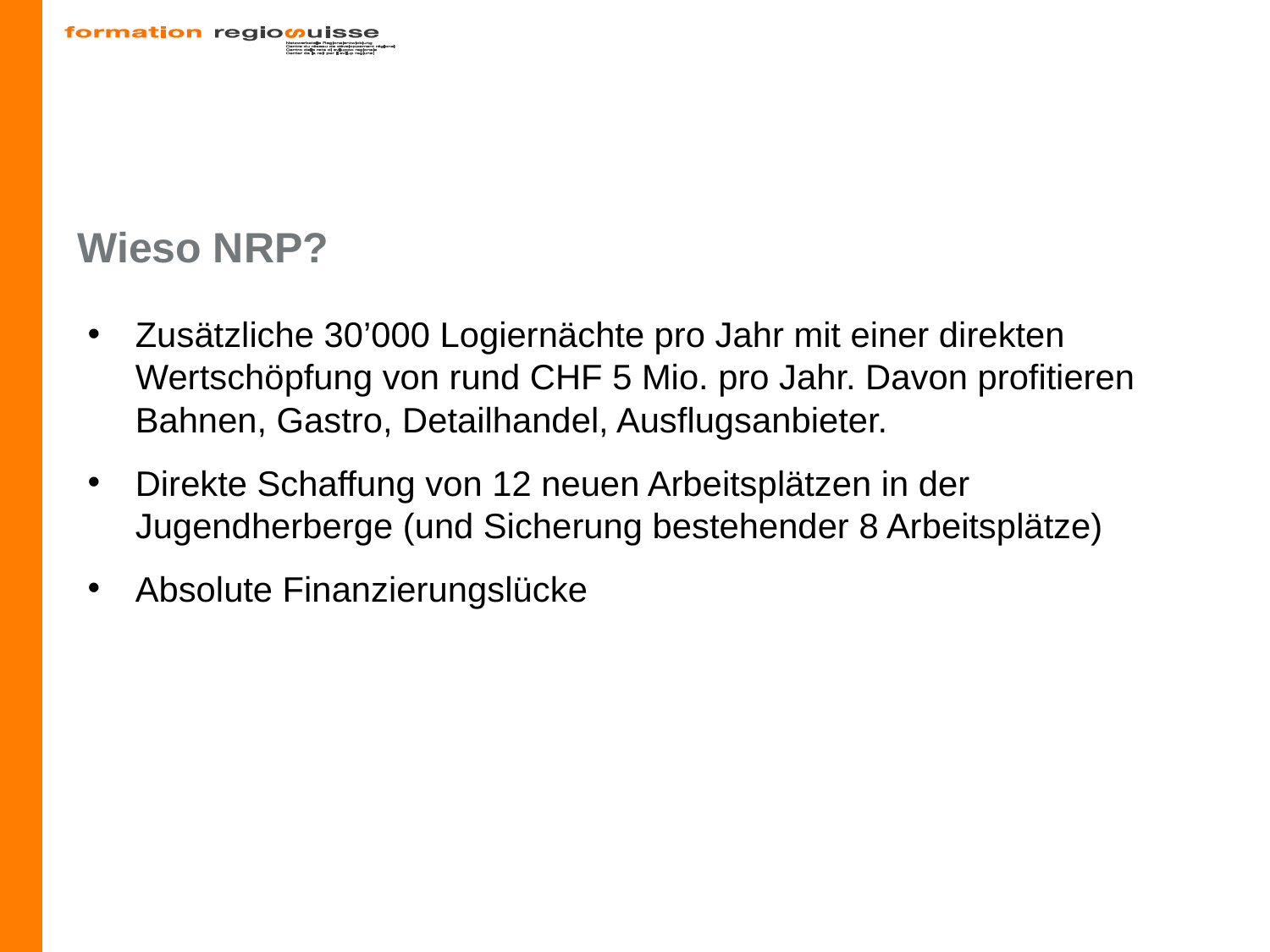

# Wieso NRP?
Zusätzliche 30’000 Logiernächte pro Jahr mit einer direkten Wertschöpfung von rund CHF 5 Mio. pro Jahr. Davon profitieren Bahnen, Gastro, Detailhandel, Ausflugsanbieter.
Direkte Schaffung von 12 neuen Arbeitsplätzen in der Jugendherberge (und Sicherung bestehender 8 Arbeitsplätze)
Absolute Finanzierungslücke